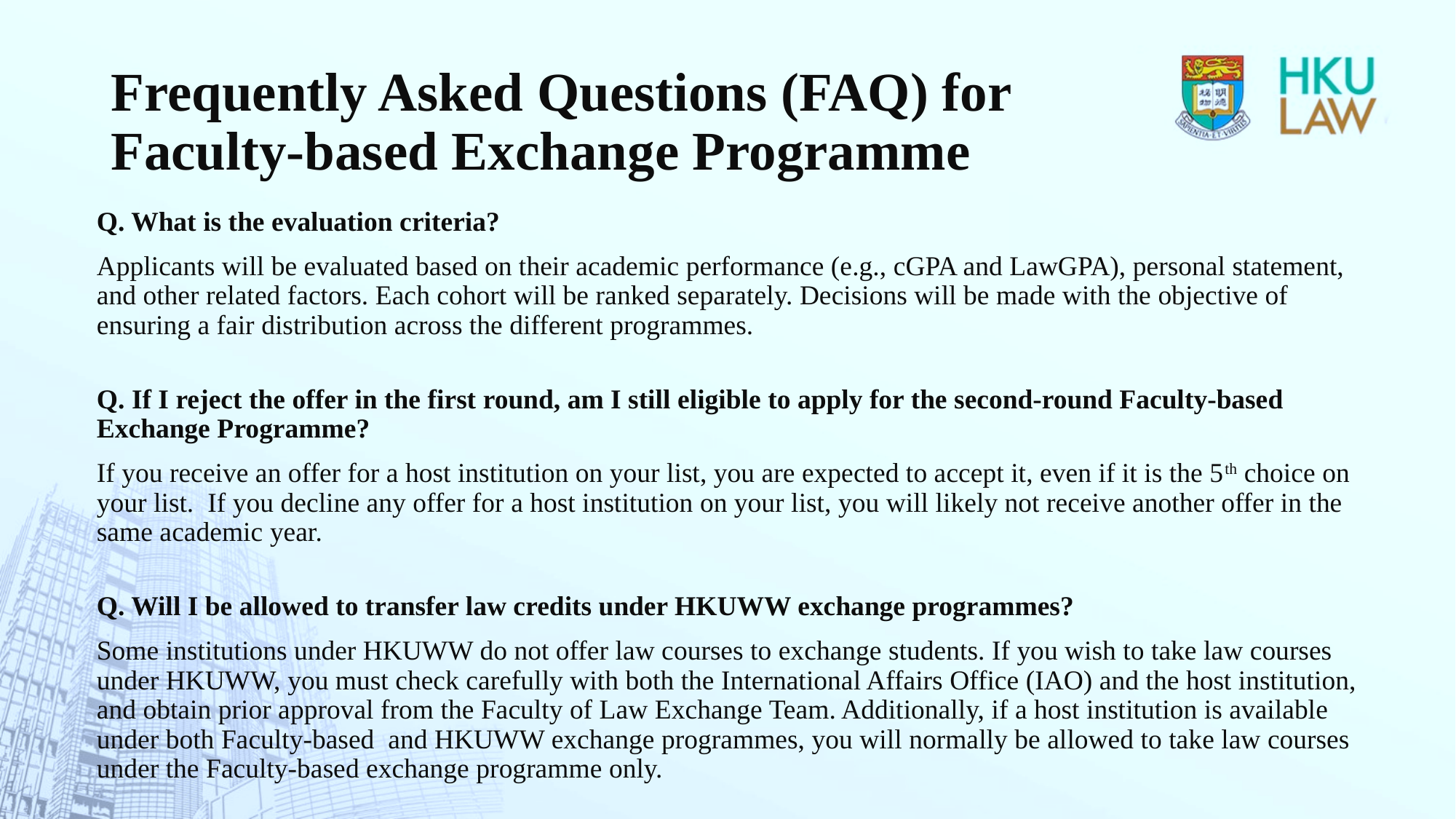

# Frequently Asked Questions (FAQ) for Faculty-based Exchange Programme
Q. What is the evaluation criteria?
Applicants will be evaluated based on their academic performance (e.g., cGPA and LawGPA), personal statement, and other related factors. Each cohort will be ranked separately. Decisions will be made with the objective of ensuring a fair distribution across the different programmes.
Q. If I reject the offer in the first round, am I still eligible to apply for the second-round Faculty-based Exchange Programme?
If you receive an offer for a host institution on your list, you are expected to accept it, even if it is the 5th choice on your list.  If you decline any offer for a host institution on your list, you will likely not receive another offer in the same academic year.
Q. Will I be allowed to transfer law credits under HKUWW exchange programmes?
Some institutions under HKUWW do not offer law courses to exchange students. If you wish to take law courses under HKUWW, you must check carefully with both the International Affairs Office (IAO) and the host institution, and obtain prior approval from the Faculty of Law Exchange Team. Additionally, if a host institution is available under both Faculty-based  and HKUWW exchange programmes, you will normally be allowed to take law courses under the Faculty-based exchange programme only.